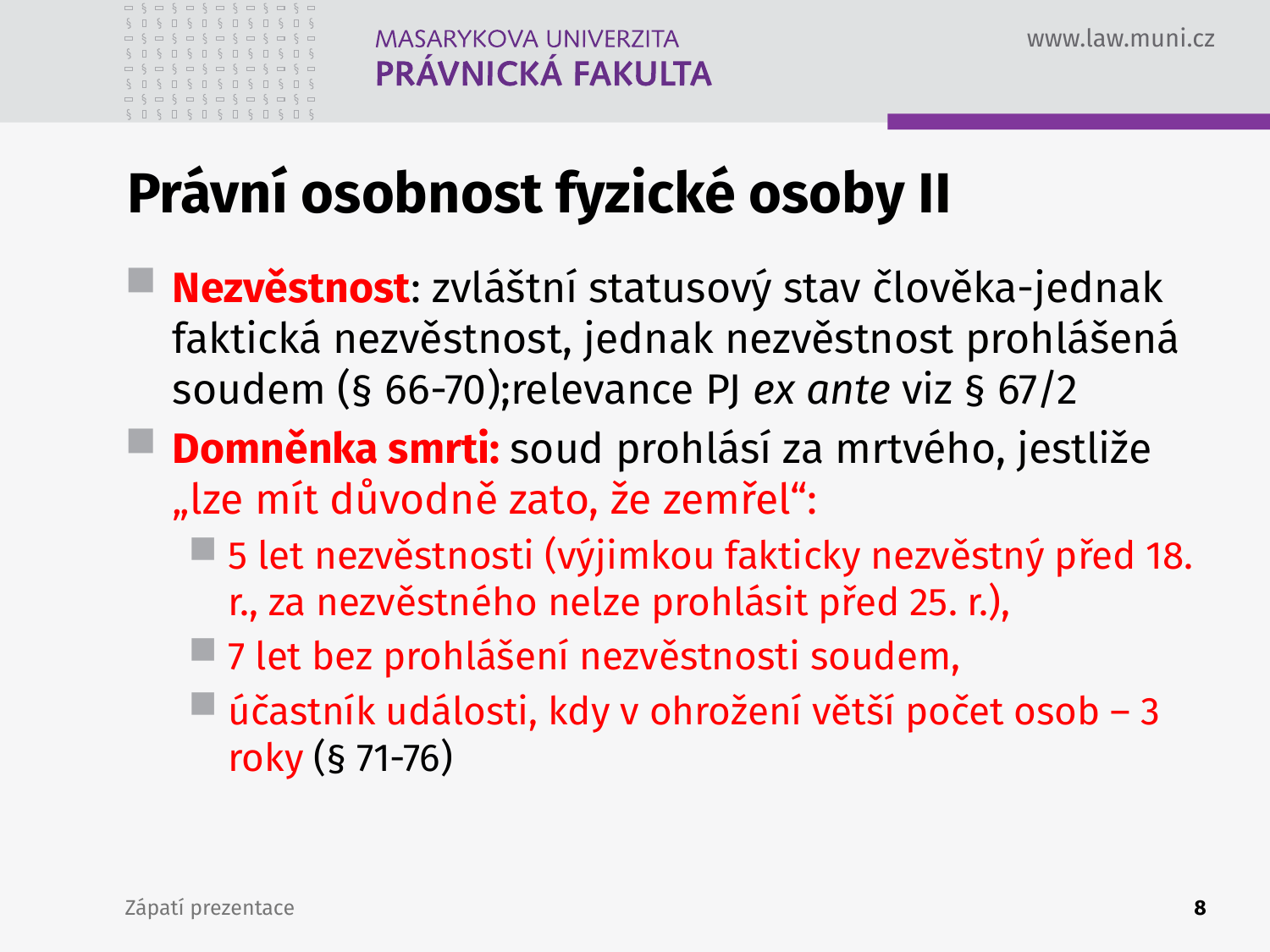

# Právní osobnost fyzické osoby II
Nezvěstnost: zvláštní statusový stav člověka-jednak faktická nezvěstnost, jednak nezvěstnost prohlášená soudem (§ 66-70);relevance PJ ex ante viz § 67/2
Domněnka smrti: soud prohlásí za mrtvého, jestliže „lze mít důvodně zato, že zemřel“:
5 let nezvěstnosti (výjimkou fakticky nezvěstný před 18. r., za nezvěstného nelze prohlásit před 25. r.),
7 let bez prohlášení nezvěstnosti soudem,
účastník události, kdy v ohrožení větší počet osob – 3 roky (§ 71-76)

Zápatí prezentace
8